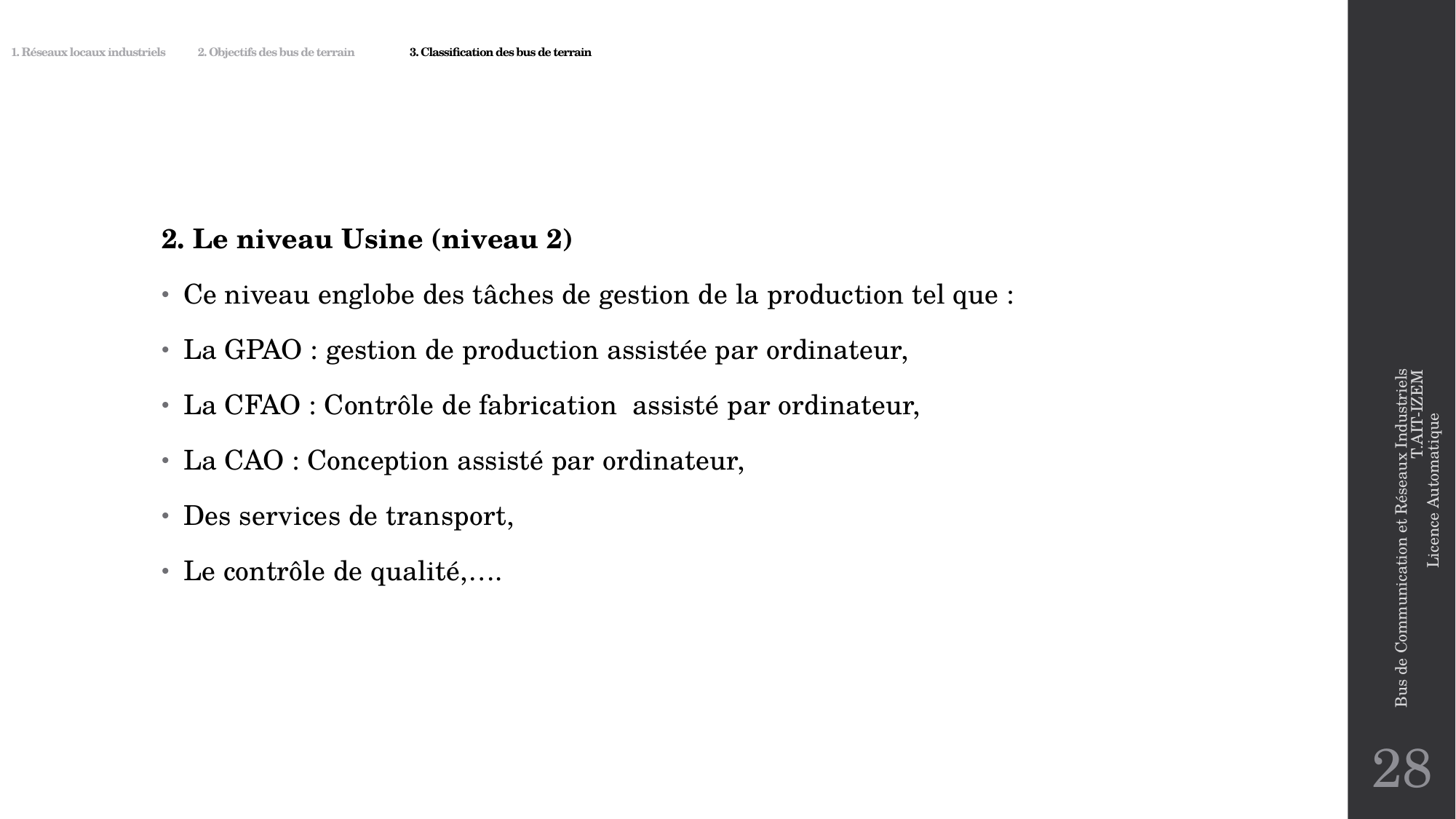

# 1. Réseaux locaux industriels             2. Objectifs des bus de terrain                      3. Classification des bus de terrain
2. Le niveau Usine (niveau 2)
Ce niveau englobe des tâches de gestion de la production tel que :
La GPAO : gestion de production assistée par ordinateur,
La CFAO : Contrôle de fabrication  assisté par ordinateur,
La CAO : Conception assisté par ordinateur,
Des services de transport,
Le contrôle de qualité,….
Bus de Communication et Réseaux Industriels                                                                        T.AIT-IZEM                                               Licence Automatique
28